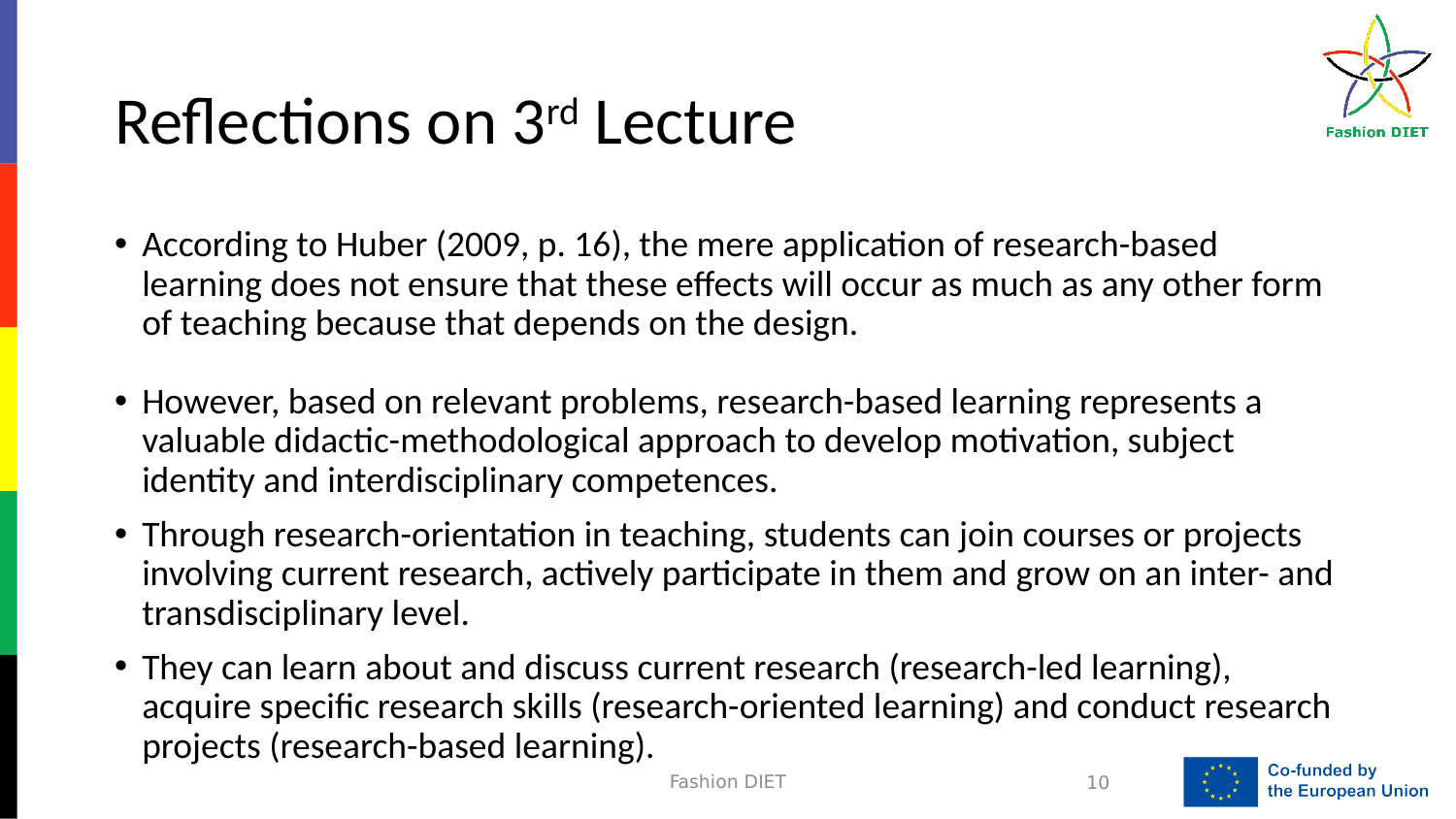

# Reflections on 3rd Lecture
According to Huber (2009, p. 16), the mere application of research-based learning does not ensure that these effects will occur as much as any other form of teaching because that depends on the design.

However, based on relevant problems, research-based learning represents a valuable didactic-methodological approach to develop motivation, subject identity and interdisciplinary competences.
Through research-orientation in teaching, students can join courses or projects involving current research, actively participate in them and grow on an inter- and transdisciplinary level.
They can learn about and discuss current research (research-led learning),  acquire specific research skills (research-oriented learning) and conduct research projects (research-based learning).

Fashion DIET
10